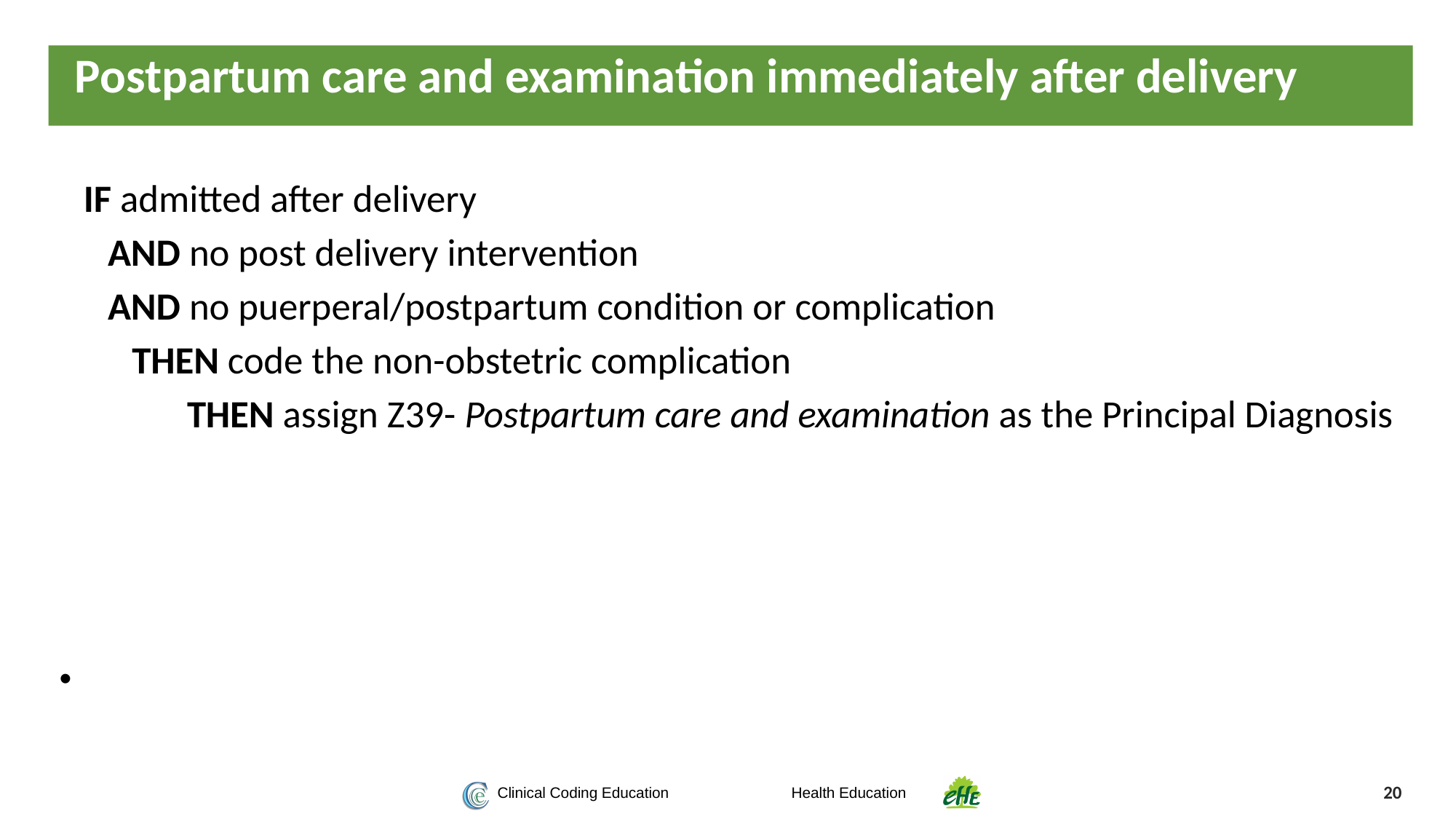

Postpartum care and examination immediately after delivery

IF admitted after delivery
AND no post delivery intervention
AND no puerperal/postpartum condition or complication
THEN code the non-obstetric complication
THEN assign Z39- Postpartum care and examination as the Principal Diagnosis

20